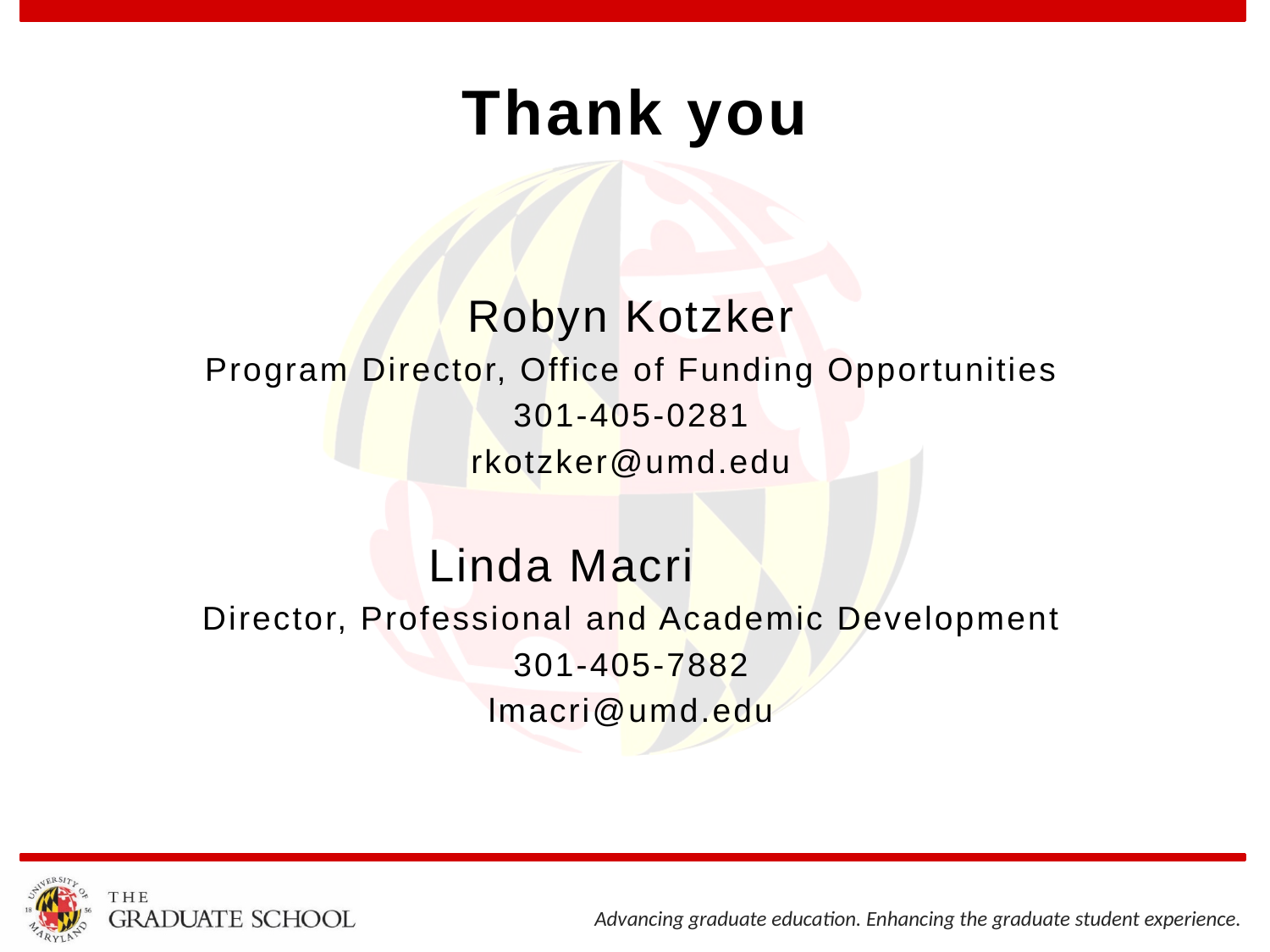

# Thank you

Robyn Kotzker
Program Director, Office of Funding Opportunities
301-405-0281
rkotzker@umd.edu

Linda Macri
Director, Professional and Academic Development
301-405-7882
lmacri@umd.edu